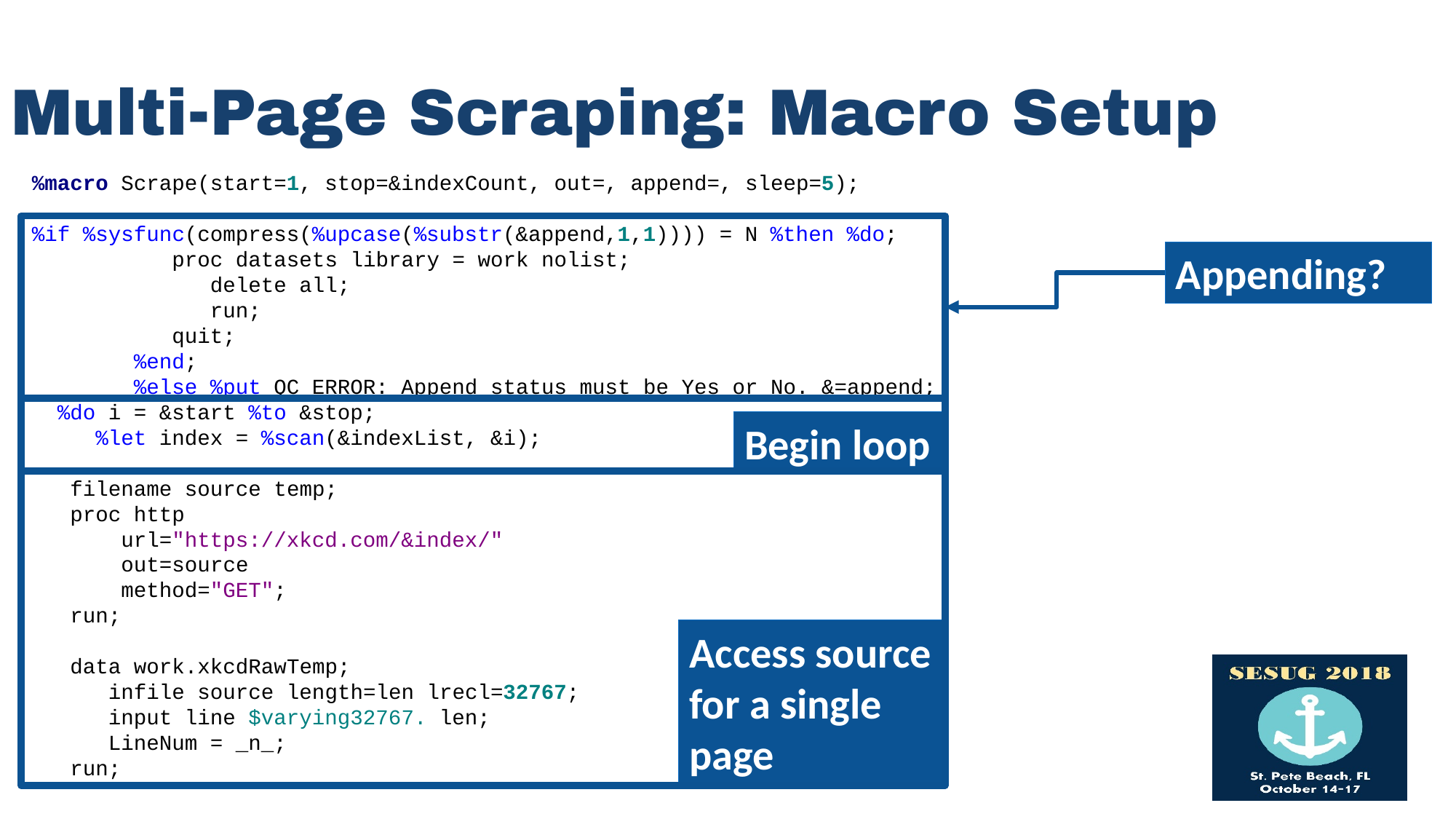

# Multi-Page Scraping: Macro Setup
%macro Scrape(start=1, stop=&indexCount, out=, append=, sleep=5);

%if %sysfunc(compress(%upcase(%substr(&append,1,1)))) = N %then %do;
           proc datasets library = work nolist;
              delete all;
              run;
           quit;
        %end;
        %else %put QC_ERROR: Append status must be Yes or No. &=append;
  %do i = &start %to &stop;
     %let index = %scan(&indexList, &i);

   filename source temp;
   proc http
       url="https://xkcd.com/&index/"
       out=source
       method="GET";
   run;

   data work.xkcdRawTemp;
      infile source length=len lrecl=32767;
      input line $varying32767. len;
      LineNum = _n_;
   run;

Appending?

Begin loop

Access source for a single page